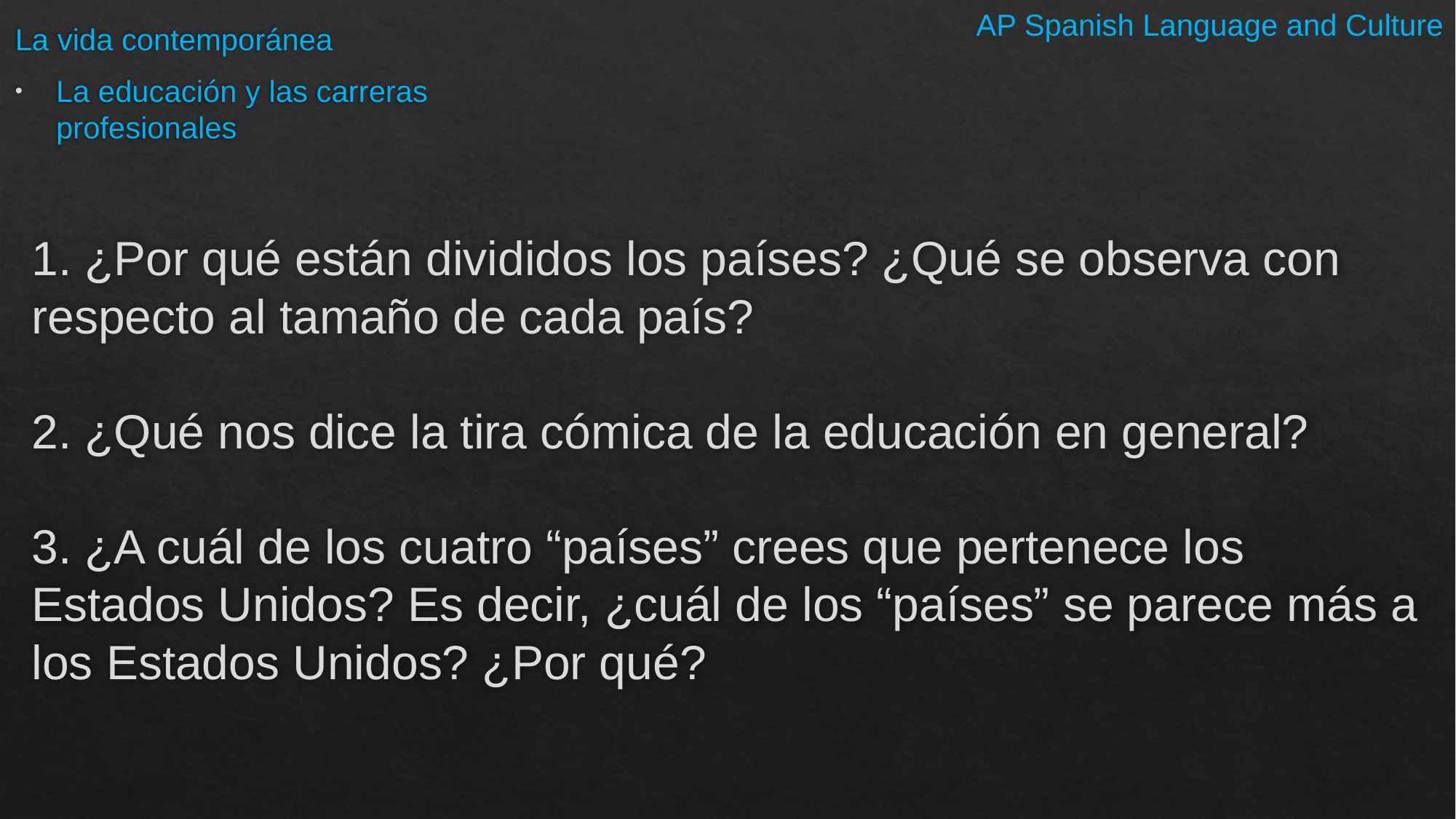

AP Spanish Language and Culture
La vida contemporánea
La educación y las carreras profesionales
# 1. ¿Por qué están divididos los países? ¿Qué se observa con respecto al tamaño de cada país? 2. ¿Qué nos dice la tira cómica de la educación en general? 3. ¿A cuál de los cuatro “países” crees que pertenece los Estados Unidos? Es decir, ¿cuál de los “países” se parece más a los Estados Unidos? ¿Por qué?